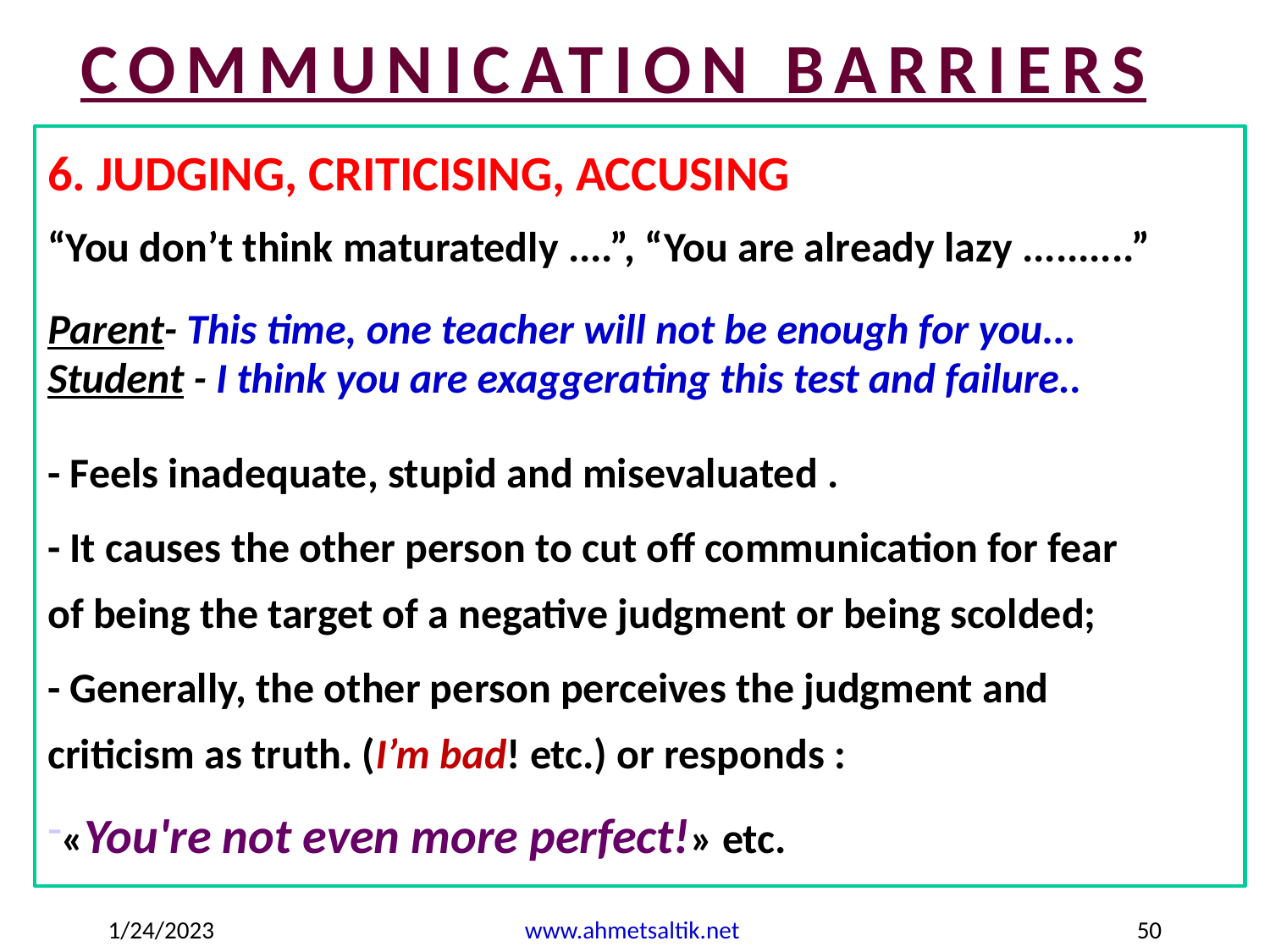

COMMUNICATION BARRIERS
6. JUDGING, CRITICISING, ACCUSING

“You don’t think maturatedly ....”, “You are already lazy ..........”

Parent- This time, one teacher will not be enough for you...
Student - I think you are exaggerating this test and failure..

- Feels inadequate, stupid and misevaluated .
- It causes the other person to cut off communication for fear
of being the target of a negative judgment or being scolded;
- Generally, the other person perceives the judgment and
criticism as truth. (I’m bad! etc.) or responds :
«You're not even more perfect!» etc.
1/24/2023
www.ahmetsaltik.net
50